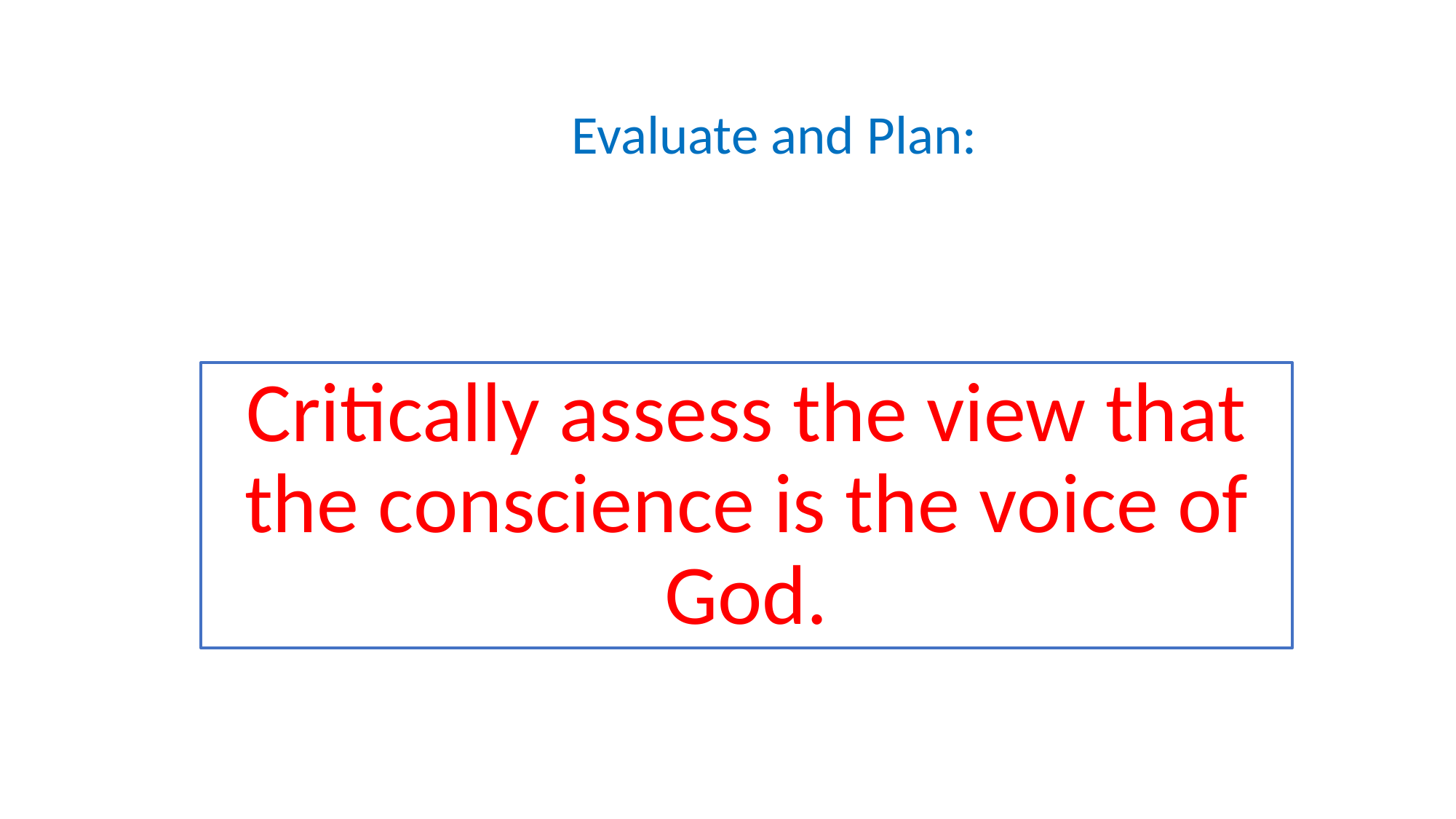

Evaluate and Plan:
# Critically assess the view that the conscience is the voice of God.